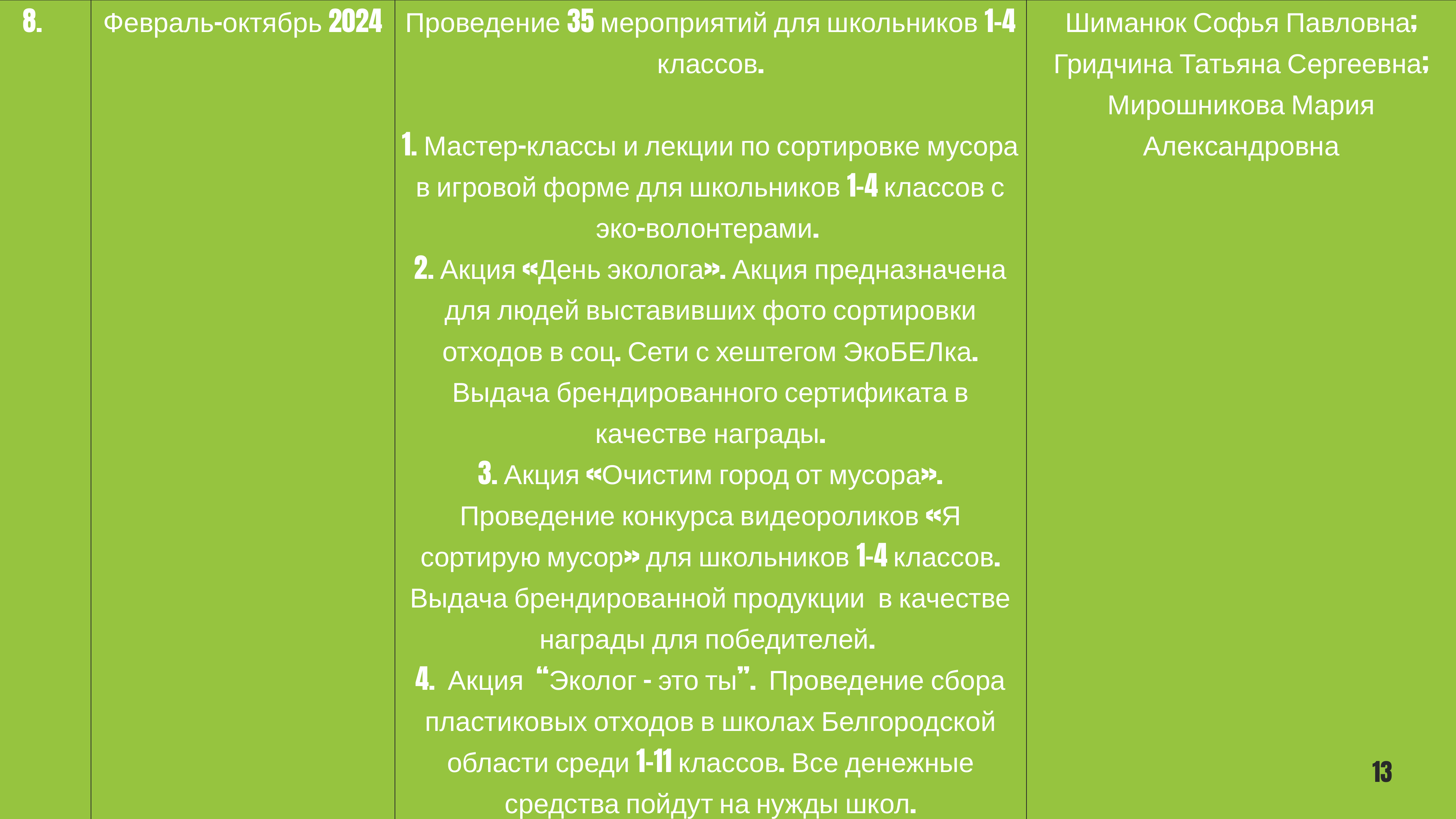

| 8. | Февраль-октябрь 2024 | Проведение 35 мероприятий для школьников 1-4 классов.   1. Мастер-классы и лекции по сортировке мусора в игровой форме для школьников 1-4 классов с эко-волонтерами. 2. Акция «День эколога». Акция предназначена для людей выставивших фото сортировки отходов в соц. Сети с хештегом ЭкоБЕЛка. Выдача брендированного сертификата в качестве награды. 3. Акция «Очистим город от мусора». Проведение конкурса видеороликов «Я сортирую мусор» для школьников 1-4 классов. Выдача брендированной продукции в качестве награды для победителей. 4. Акция “Эколог - это ты”. Проведение сбора пластиковых отходов в школах Белгородской области среди 1-11 классов. Все денежные средства пойдут на нужды школ. | Шиманюк Софья Павловна; Гридчина Татьяна Сергеевна; Мирошникова Мария Александровна |
| --- | --- | --- | --- |
| 9. | Октябрь-ноябрь 2024 | Подведение итогов и составление отчётности о проделанной работе. | Воробьева Алина Витальевна |
13